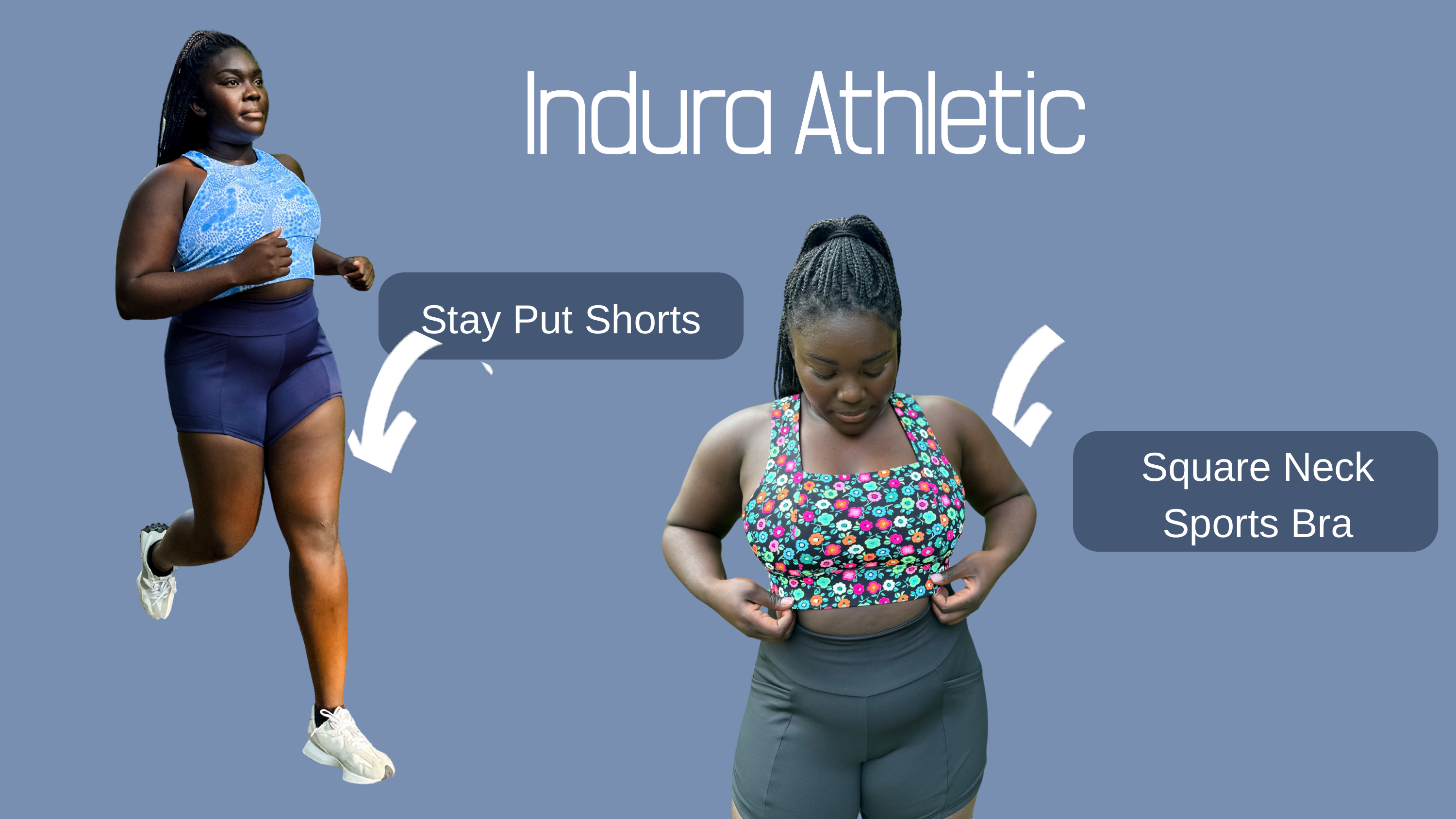

Stay Put Shorts

Square Neck Sports Bra